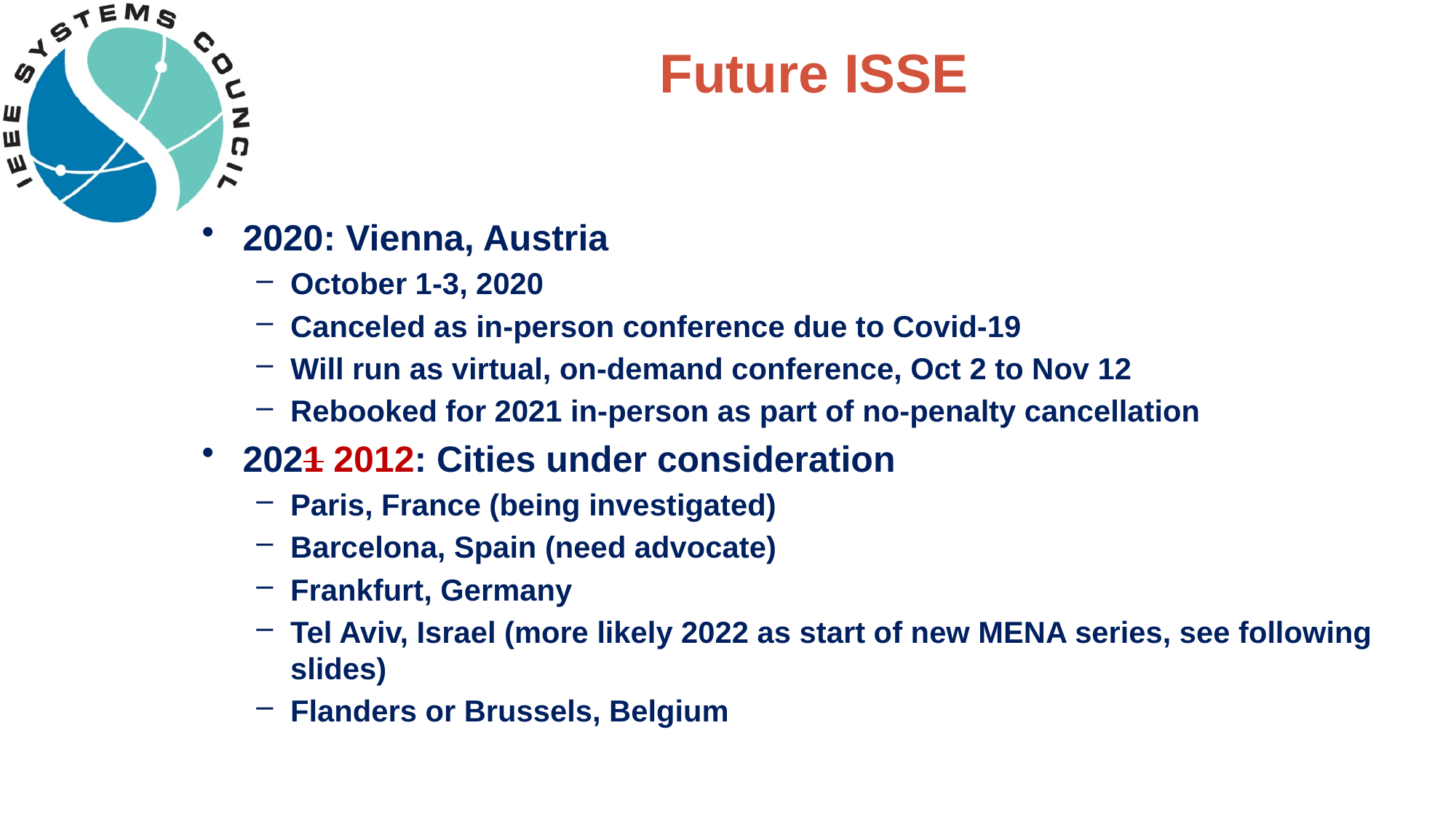

# Future ISSE
2020: Vienna, Austria
October 1-3, 2020
Canceled as in-person conference due to Covid-19
Will run as virtual, on-demand conference, Oct 2 to Nov 12
Rebooked for 2021 in-person as part of no-penalty cancellation
2021 2012: Cities under consideration
Paris, France (being investigated)
Barcelona, Spain (need advocate)
Frankfurt, Germany
Tel Aviv, Israel (more likely 2022 as start of new MENA series, see following slides)
Flanders or Brussels, Belgium